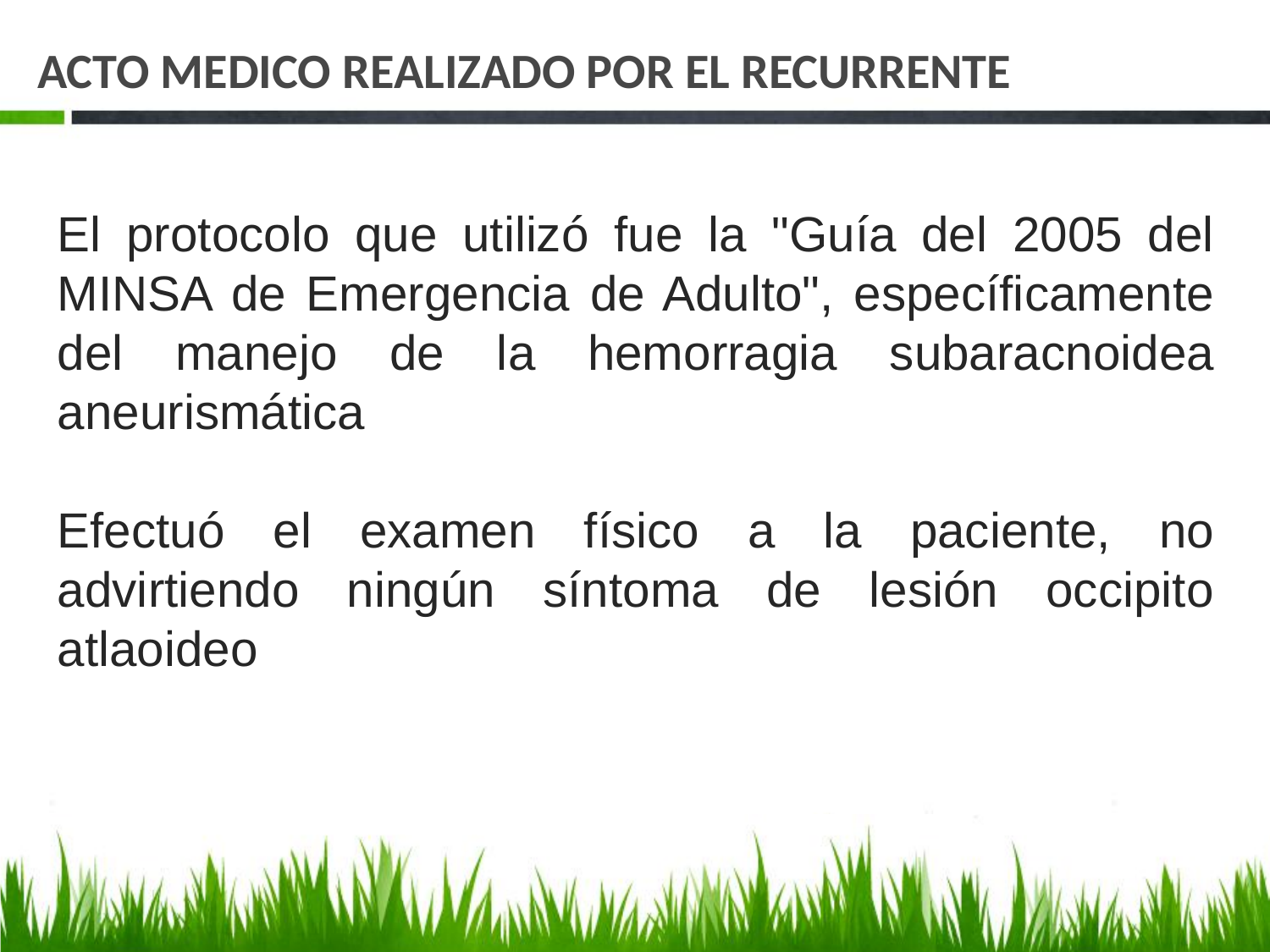

# ACTO MEDICO REALIZADO POR EL RECURRENTE
El protocolo que utilizó fue la "Guía del 2005 del MINSA de Emergencia de Adulto", específicamente del manejo de la hemorragia subaracnoidea aneurismática

Efectuó el examen físico a la paciente, no advirtiendo ningún síntoma de lesión occipito atlaoideo